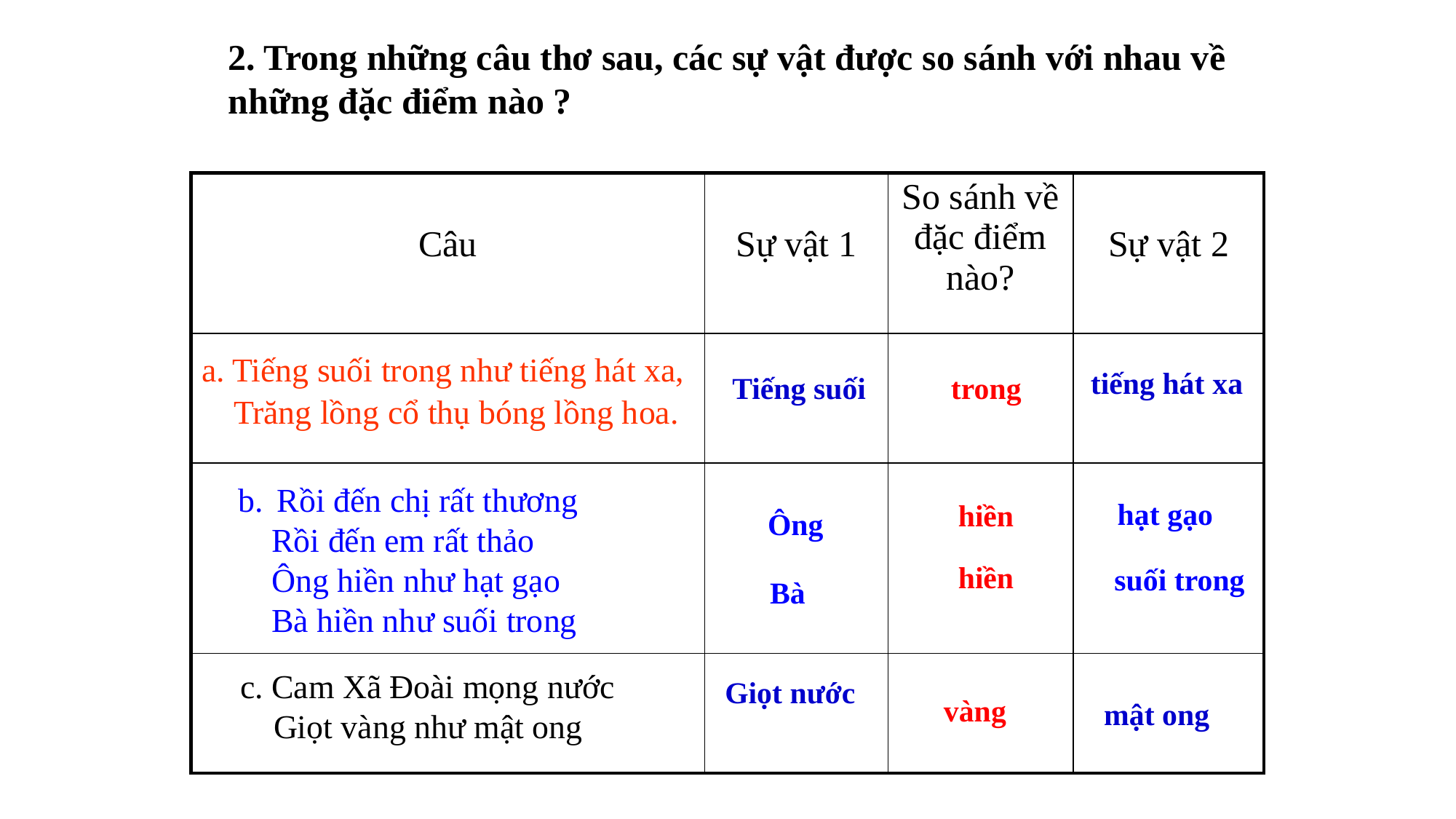

2. Trong những câu thơ sau, các sự vật được so sánh với nhau về những đặc điểm nào ?
| Câu | Sự vật 1 | So sánh về đặc điểm nào? | Sự vật 2 |
| --- | --- | --- | --- |
|  |  |  |  |
|  |  |  |  |
|  |  |  |  |

  tiếng hát xa
a. Tiếng suối trong như tiếng hát xa,
 Tiếng suối
    trong
Trăng lồng cổ thụ bóng lồng hoa.
  hạt gạo
  hiền
b.  Rồi đến chị rất thương
    Rồi đến em rất thảo
    Ông hiền như hạt gạo
    Bà hiền như suối trong
 Ông
  hiền
 suối trong
 Bà
c. Cam Xã Đoài mọng nước
    Giọt vàng như mật ong
vàng
   Giọt nước                                                                             (cam xã Đoài)
mật ong